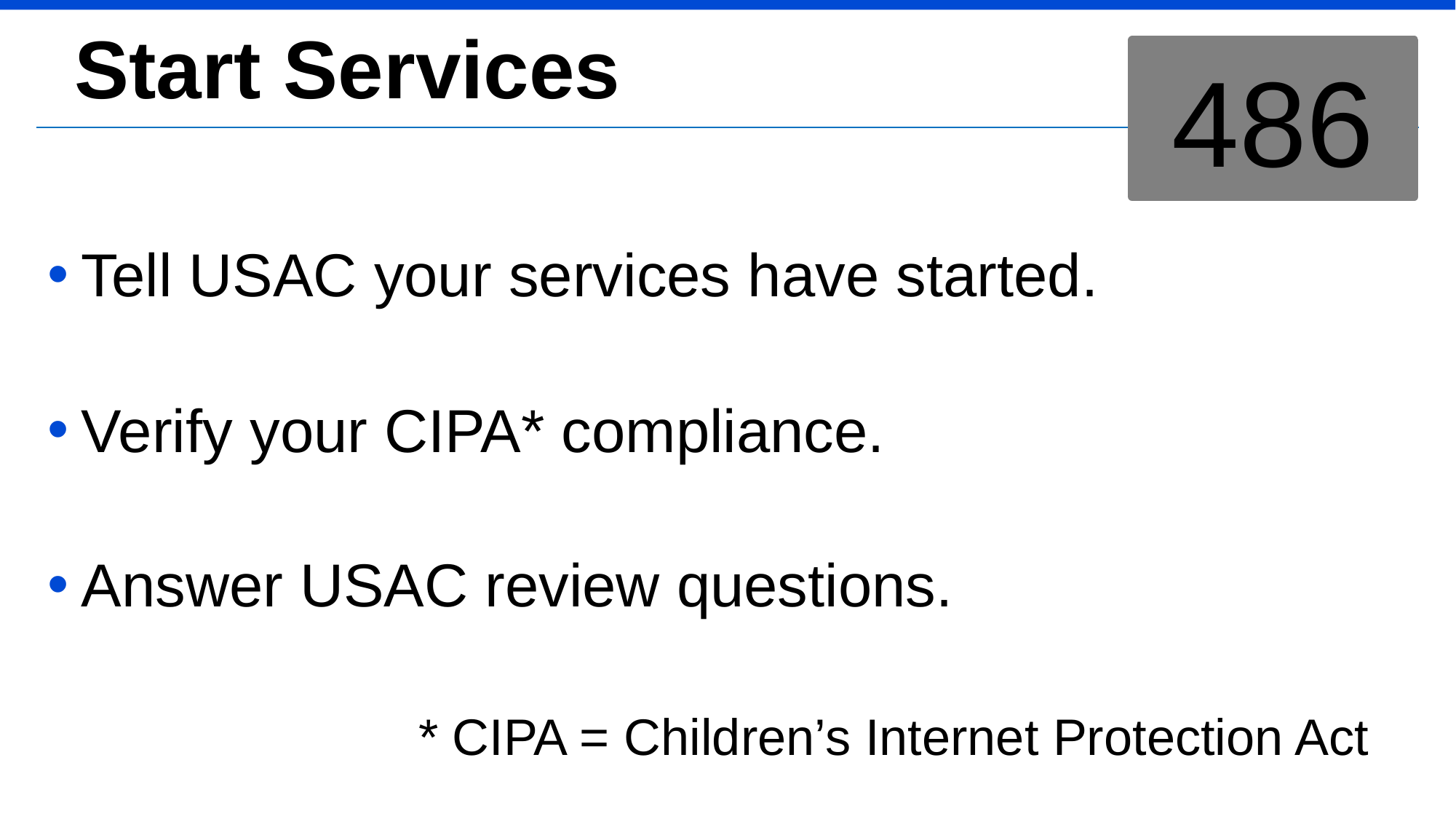

Start Services
486
Tell USAC your services have started.

Verify your CIPA* compliance.

Answer USAC review questions.
* CIPA = Children’s Internet Protection Act